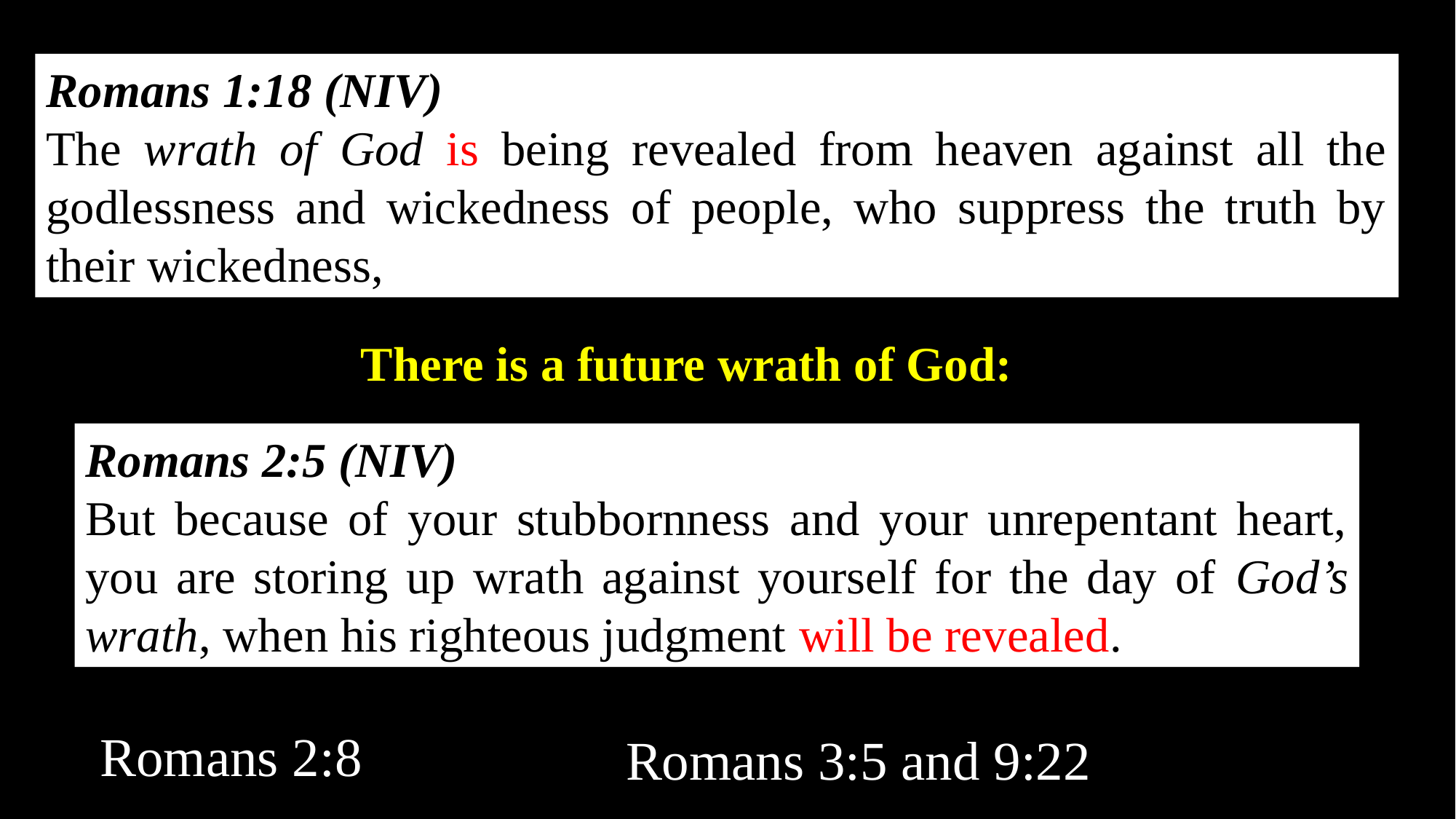

Romans 1:18 (NIV)
The wrath of God is being revealed from heaven against all the godlessness and wickedness of people, who suppress the truth by their wickedness,
There is a future wrath of God:
Romans 2:5 (NIV)
But because of your stubbornness and your unrepentant heart, you are storing up wrath against yourself for the day of God’s wrath, when his righteous judgment will be revealed.
Romans 2:8
Romans 3:5 and 9:22